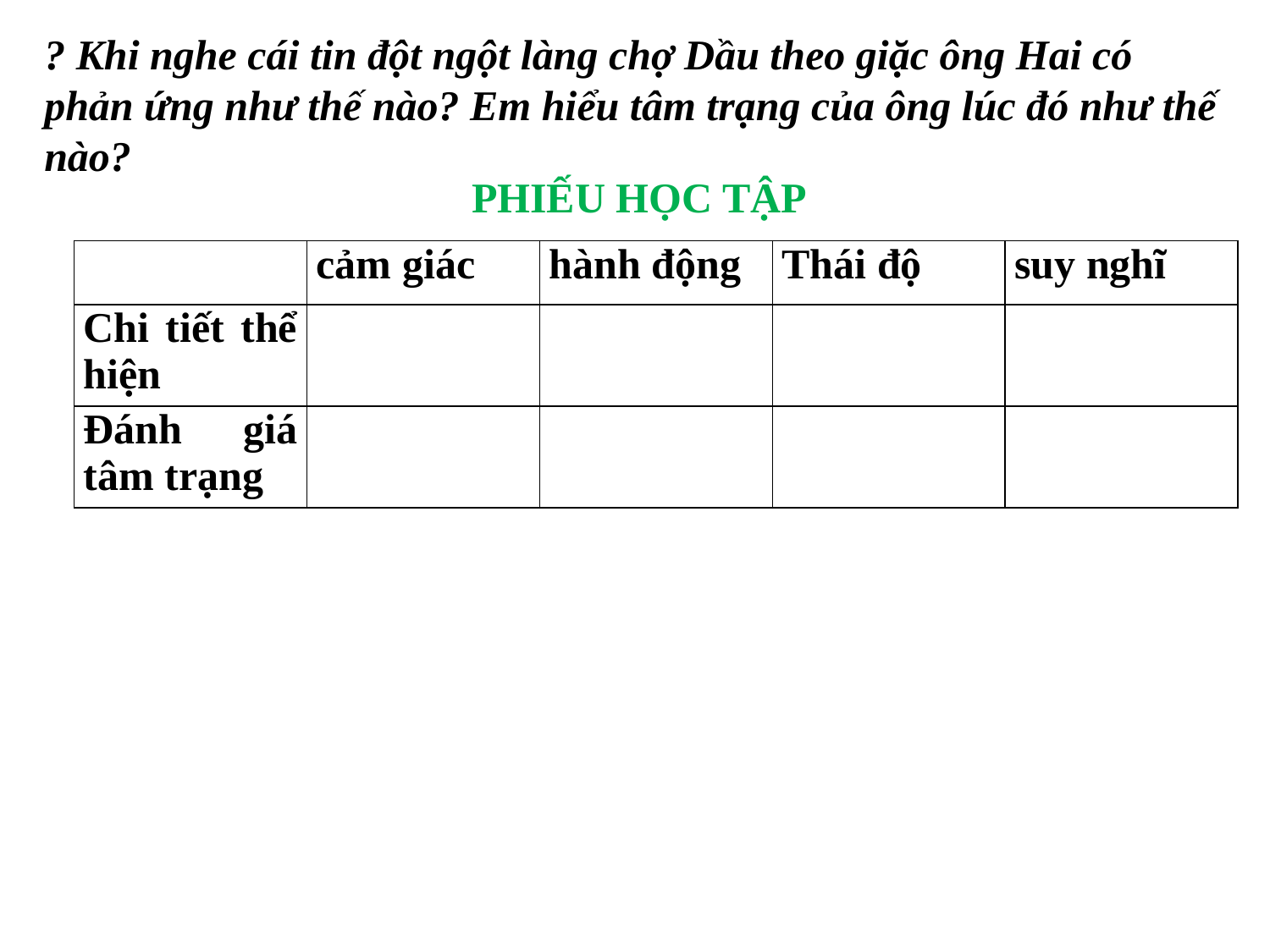

? Khi nghe cái tin đột ngột làng chợ Dầu theo giặc ông Hai có phản ứng như thế nào? Em hiểu tâm trạng của ông lúc đó như thế nào?

PHIẾU HỌC TẬP
|  | cảm giác | hành động | Thái độ | suy nghĩ |
| --- | --- | --- | --- | --- |
| Chi tiết thể hiện |  |  |  |  |
| Đánh giá tâm trạng |  |  |  |  |